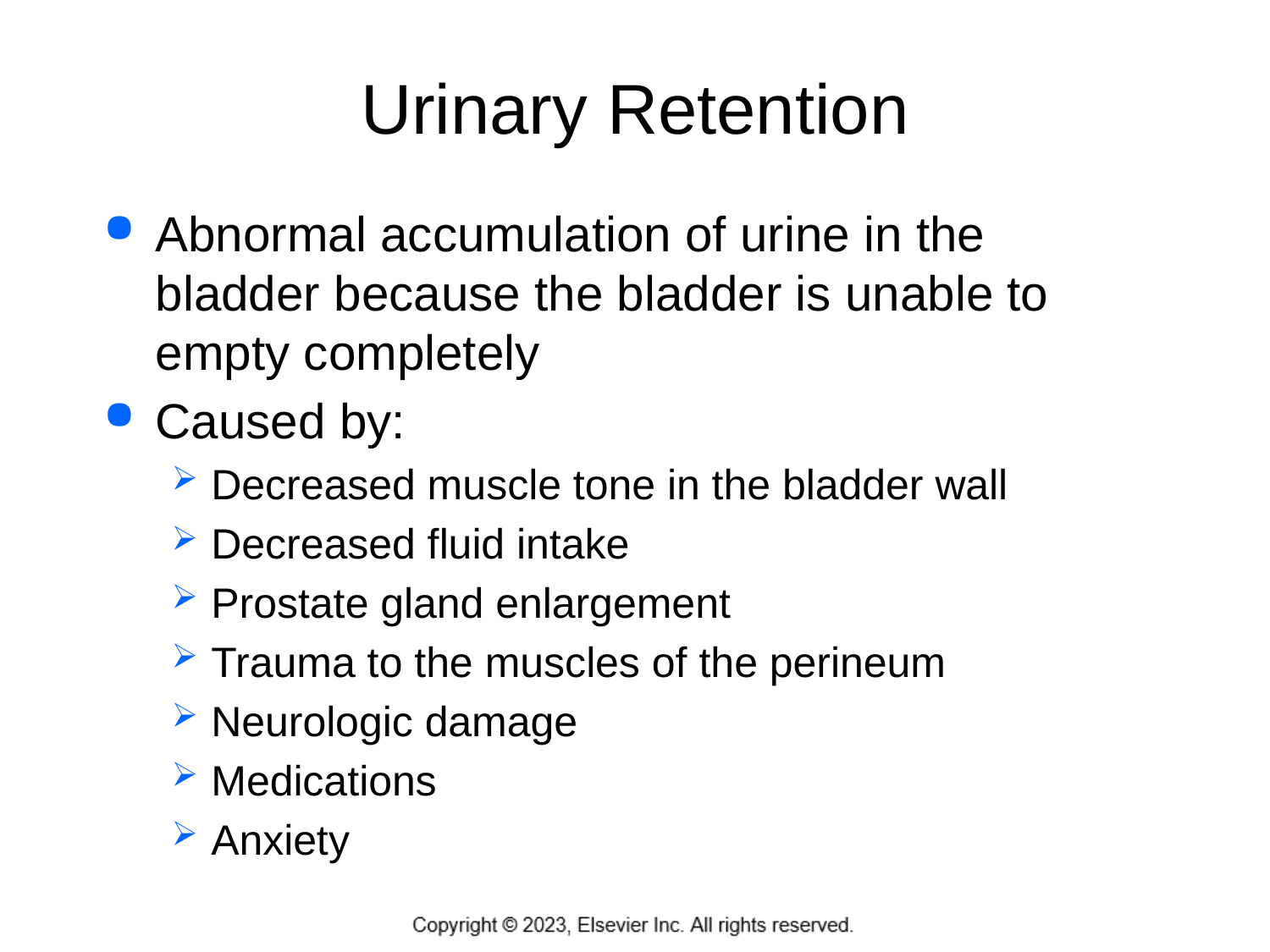

# Urinary Retention
Abnormal accumulation of urine in the bladder because the bladder is unable to empty completely
Caused by:
Decreased muscle tone in the bladder wall
Decreased fluid intake
Prostate gland enlargement
Trauma to the muscles of the perineum
Neurologic damage
Medications
Anxiety